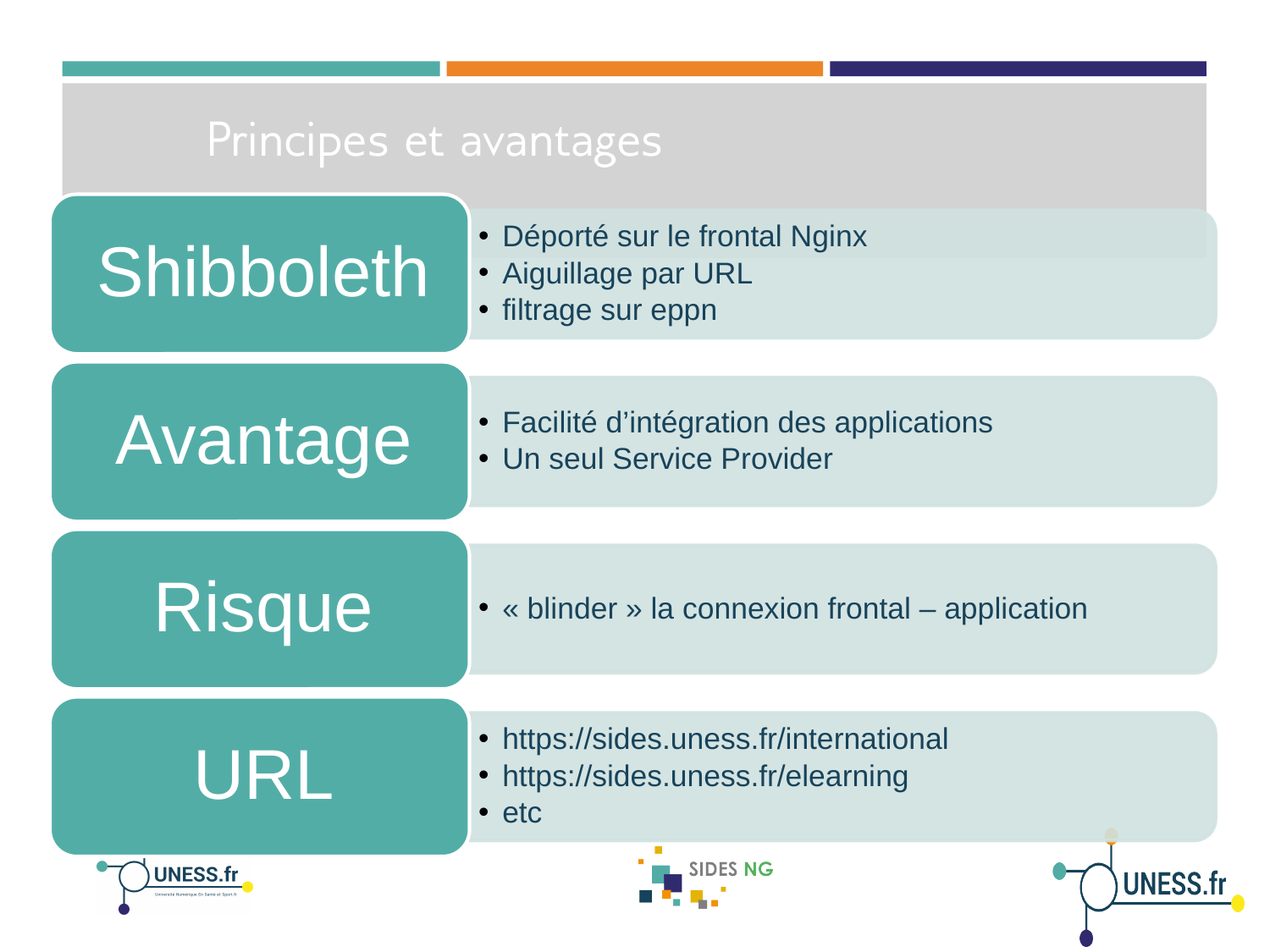

# Principes et avantages
Déporté sur le frontal Nginx
Aiguillage par URL
filtrage sur eppn
Shibboleth
Facilité d’intégration des applications
Un seul Service Provider
Avantage
« blinder » la connexion frontal – application
Risque
https://sides.uness.fr/international
https://sides.uness.fr/elearning
etc
URL